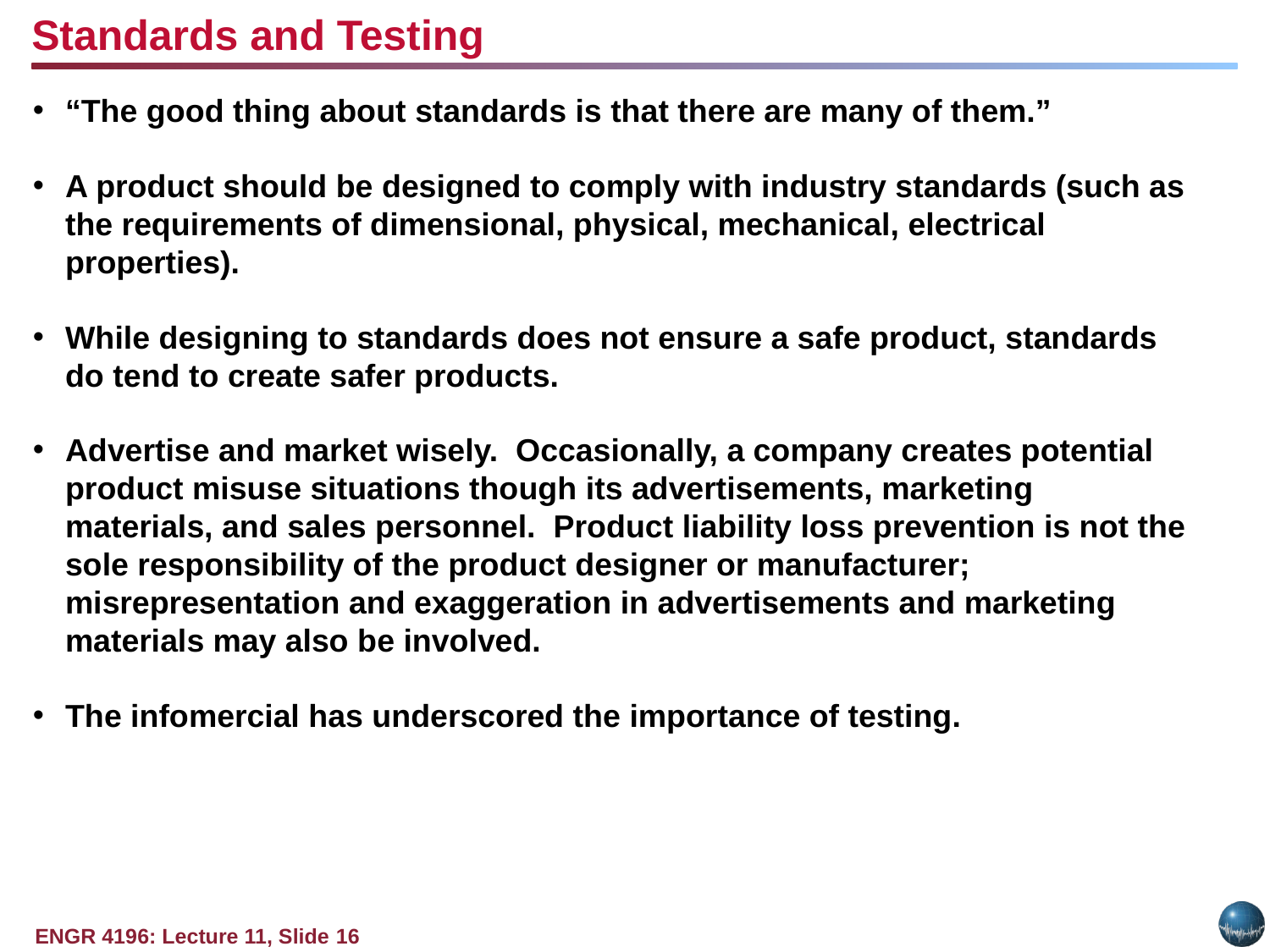

Standards and Testing
“The good thing about standards is that there are many of them.”
A product should be designed to comply with industry standards (such as the requirements of dimensional, physical, mechanical, electrical properties).
While designing to standards does not ensure a safe product, standards do tend to create safer products.
Advertise and market wisely.  Occasionally, a company creates potential product misuse situations though its advertisements, marketing materials, and sales personnel.  Product liability loss prevention is not the sole responsibility of the product designer or manufacturer; misrepresentation and exaggeration in advertisements and marketing materials may also be involved.
The infomercial has underscored the importance of testing.